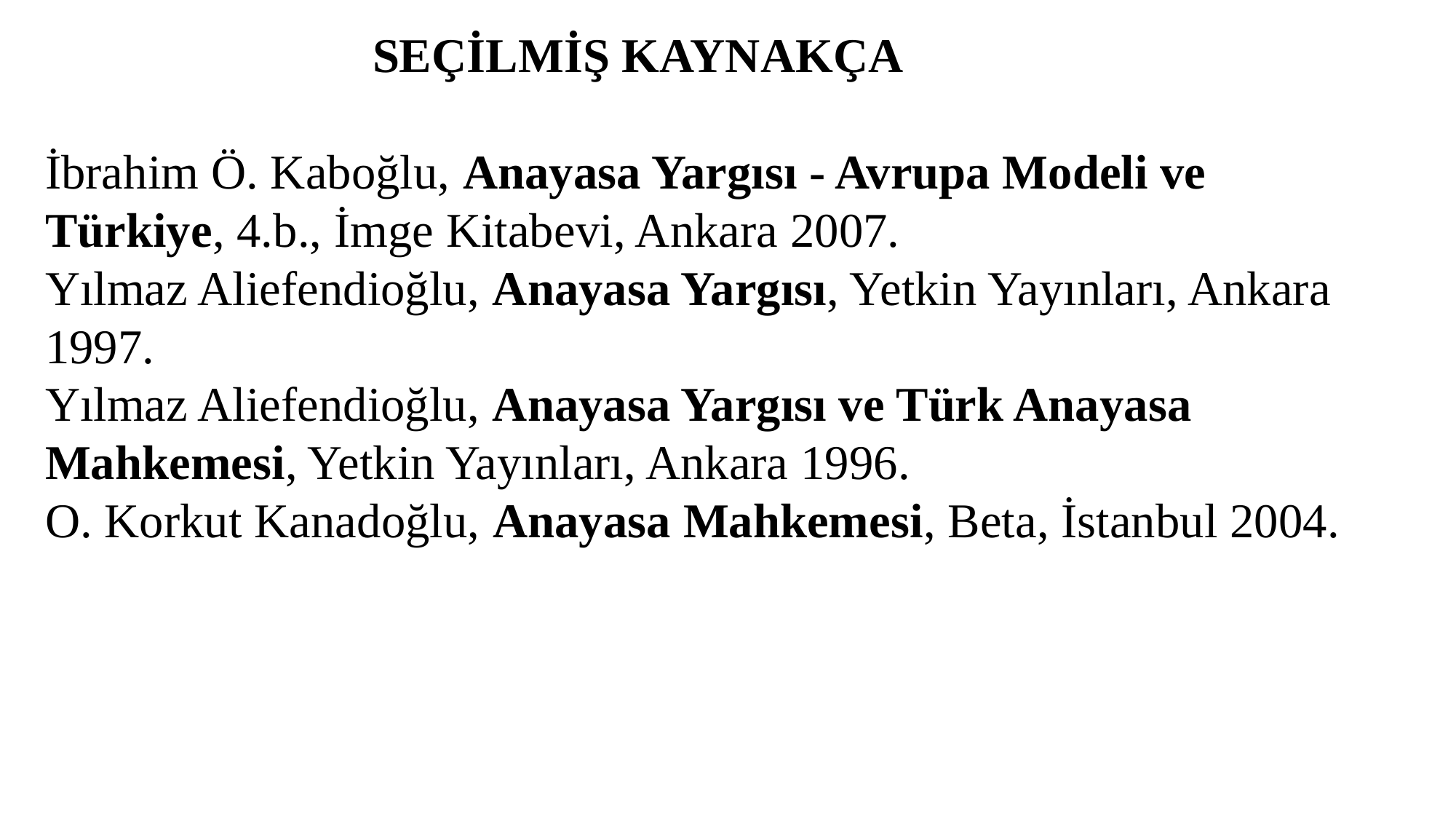

SEÇİLMİŞ KAYNAKÇA
 
İbrahim Ö. Kaboğlu, Anayasa Yargısı - Avrupa Modeli ve Türkiye, 4.b., İmge Kitabevi, Ankara 2007.
Yılmaz Aliefendioğlu, Anayasa Yargısı, Yetkin Yayınları, Ankara 1997.
Yılmaz Aliefendioğlu, Anayasa Yargısı ve Türk Anayasa Mahkemesi, Yetkin Yayınları, Ankara 1996.
O. Korkut Kanadoğlu, Anayasa Mahkemesi, Beta, İstanbul 2004.